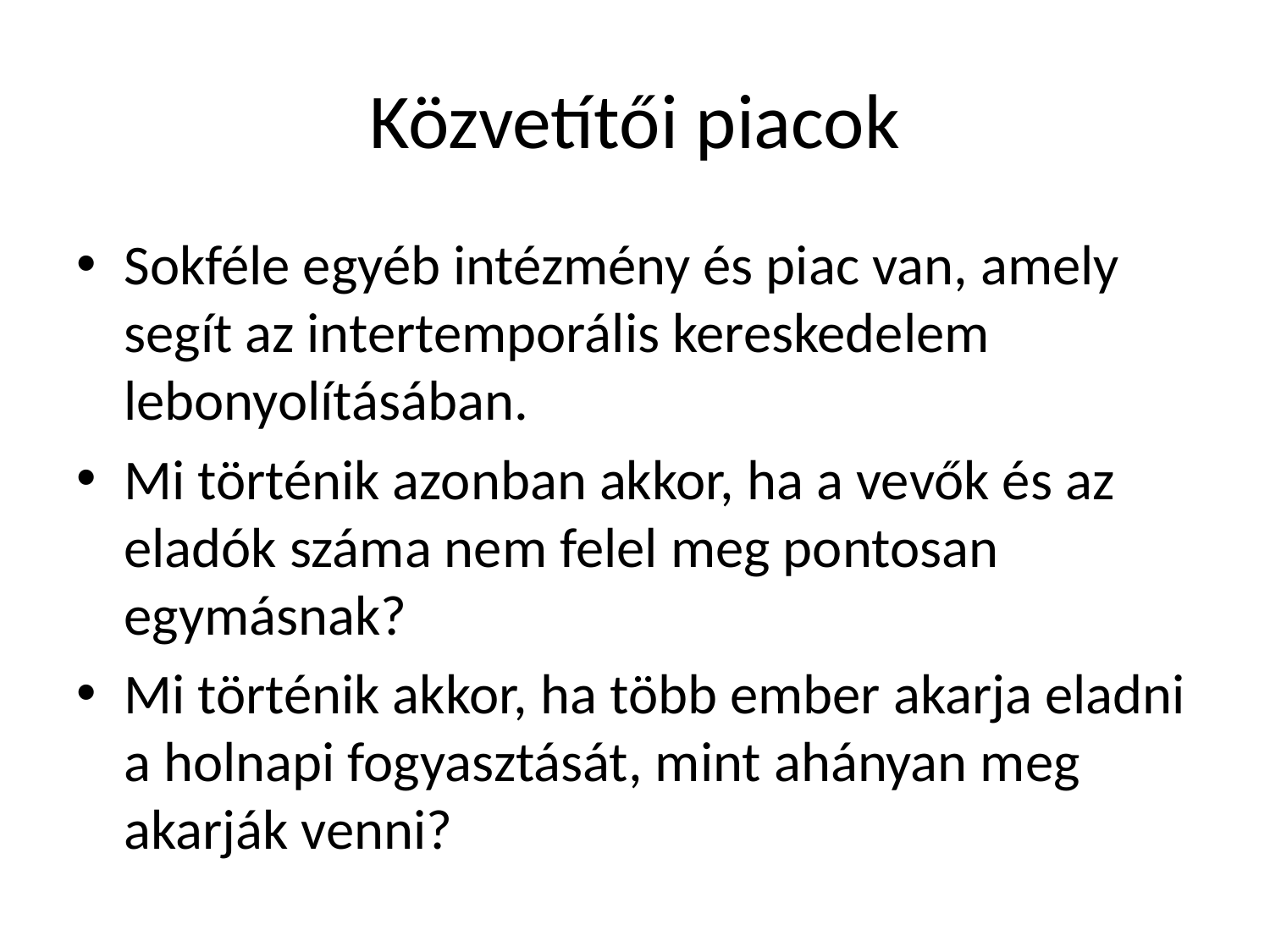

# Közvetítői piacok
Sokféle egyéb intézmény és piac van, amely segít az intertemporális kereskedelem lebonyolításában.
Mi történik azonban akkor, ha a vevők és az eladók száma nem felel meg pontosan egymásnak?
Mi történik akkor, ha több ember akarja eladni a holnapi fogyasztását, mint ahányan meg akarják venni?